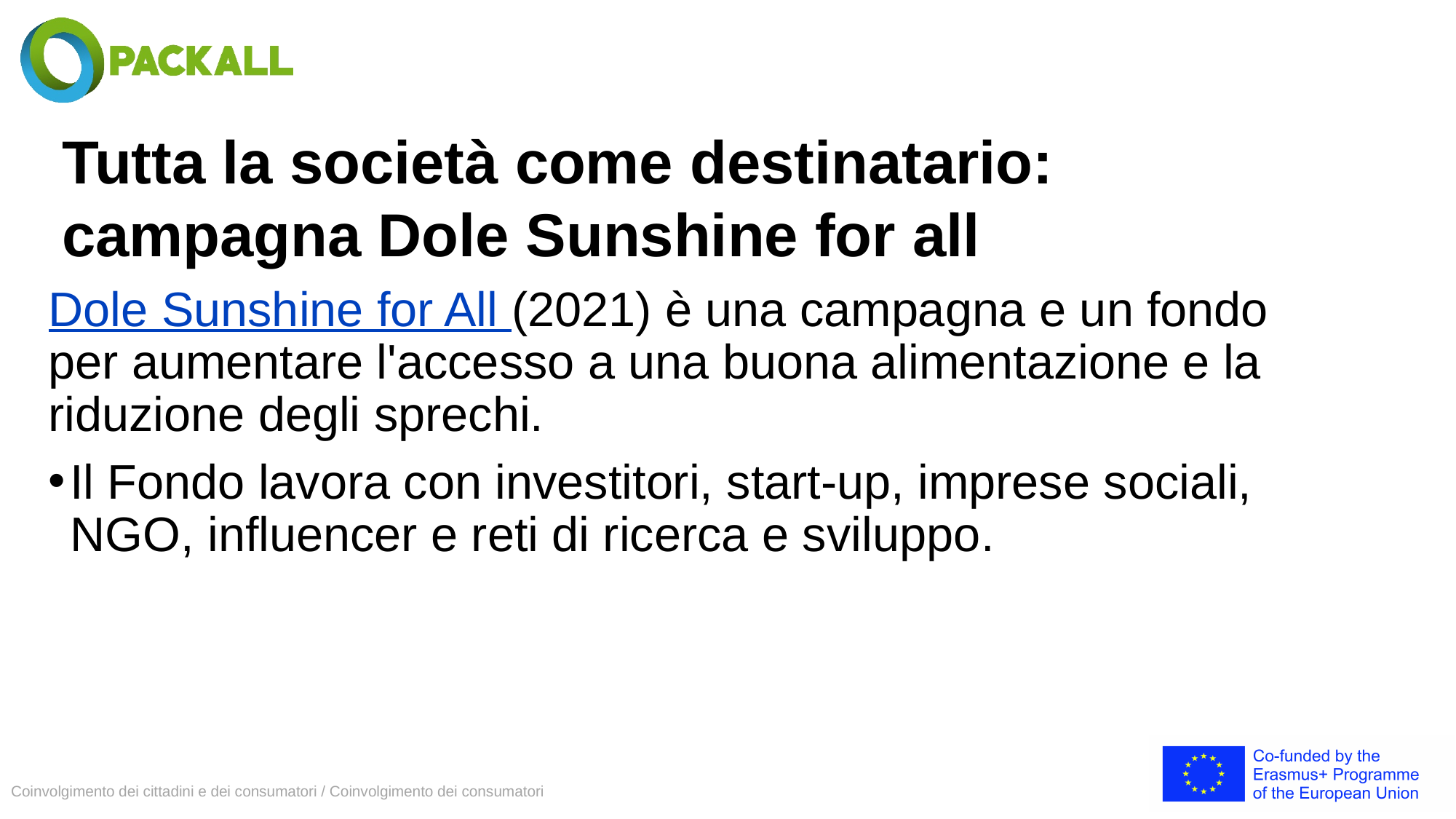

# Tutta la società come destinatario: campagna Dole Sunshine for all

Dole Sunshine for All (2021) è una campagna e un fondo per aumentare l'accesso a una buona alimentazione e la riduzione degli sprechi.
Il Fondo lavora con investitori, start-up, imprese sociali, NGO, influencer e reti di ricerca e sviluppo.
Coinvolgimento dei cittadini e dei consumatori / Coinvolgimento dei consumatori